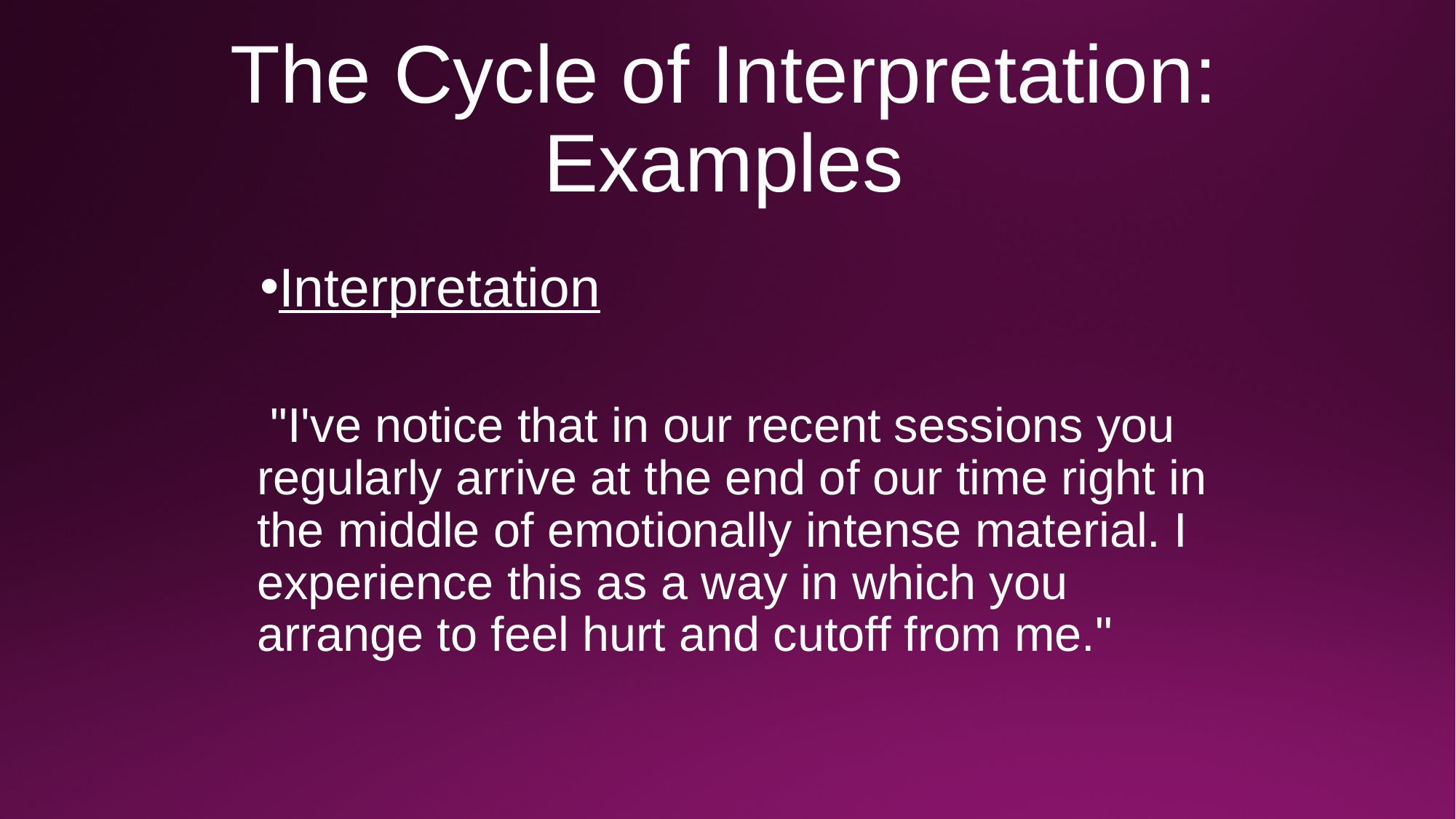

# The Cycle of Interpretation: Examples
Interpretation

 "I've notice that in our recent sessions you regularly arrive at the end of our time right in the middle of emotionally intense material. I experience this as a way in which you arrange to feel hurt and cutoff from me."